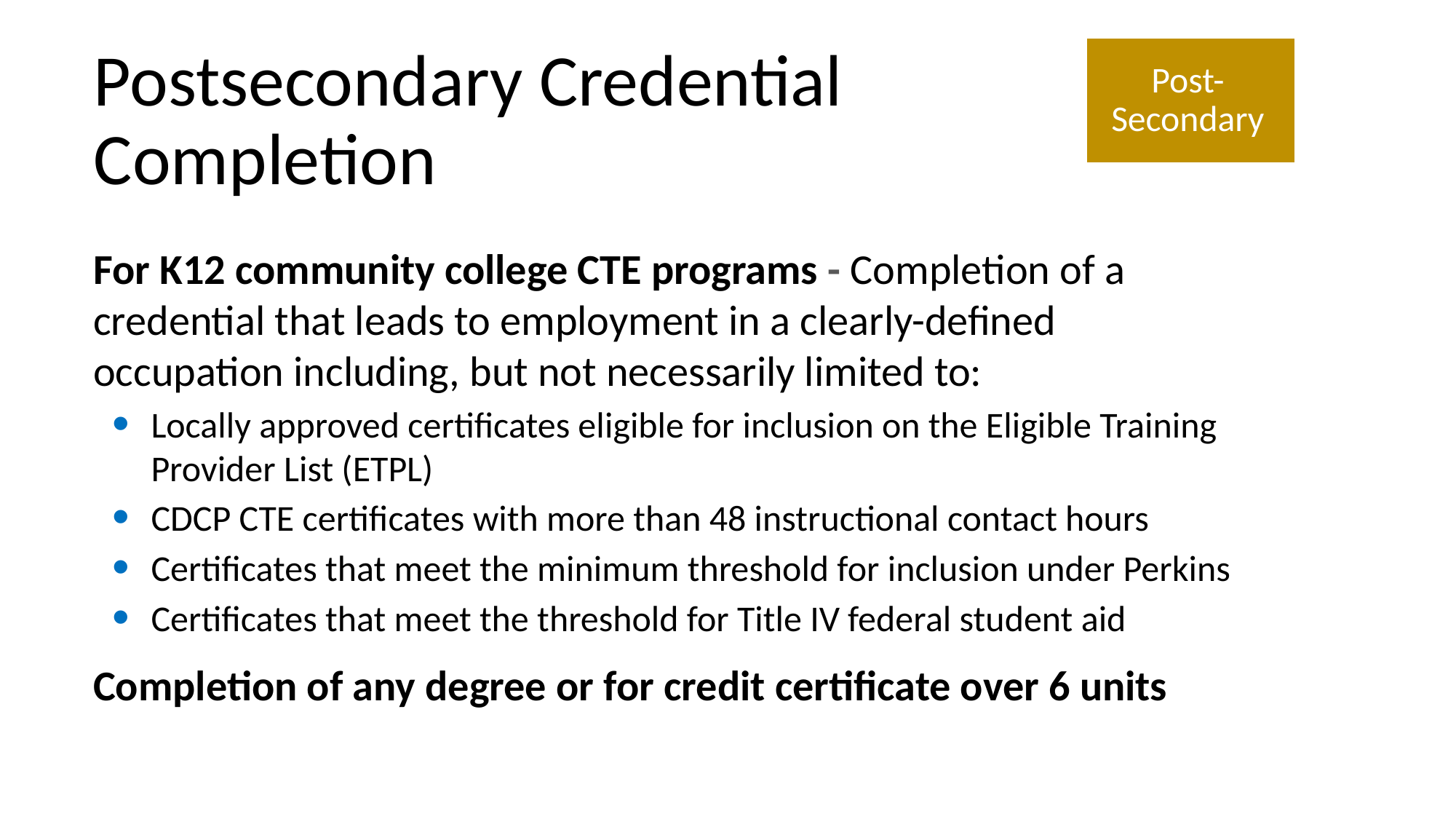

Post-Secondary
Postsecondary Credential Completion
Post-Secondary

For K12 community college CTE programs - Completion of a credential that leads to employment in a clearly-defined occupation including, but not necessarily limited to:
Locally approved certificates eligible for inclusion on the Eligible Training Provider List (ETPL)
CDCP CTE certificates with more than 48 instructional contact hours
Certificates that meet the minimum threshold for inclusion under Perkins
Certificates that meet the threshold for Title IV federal student aid
Completion of any degree or for credit certificate over 6 units